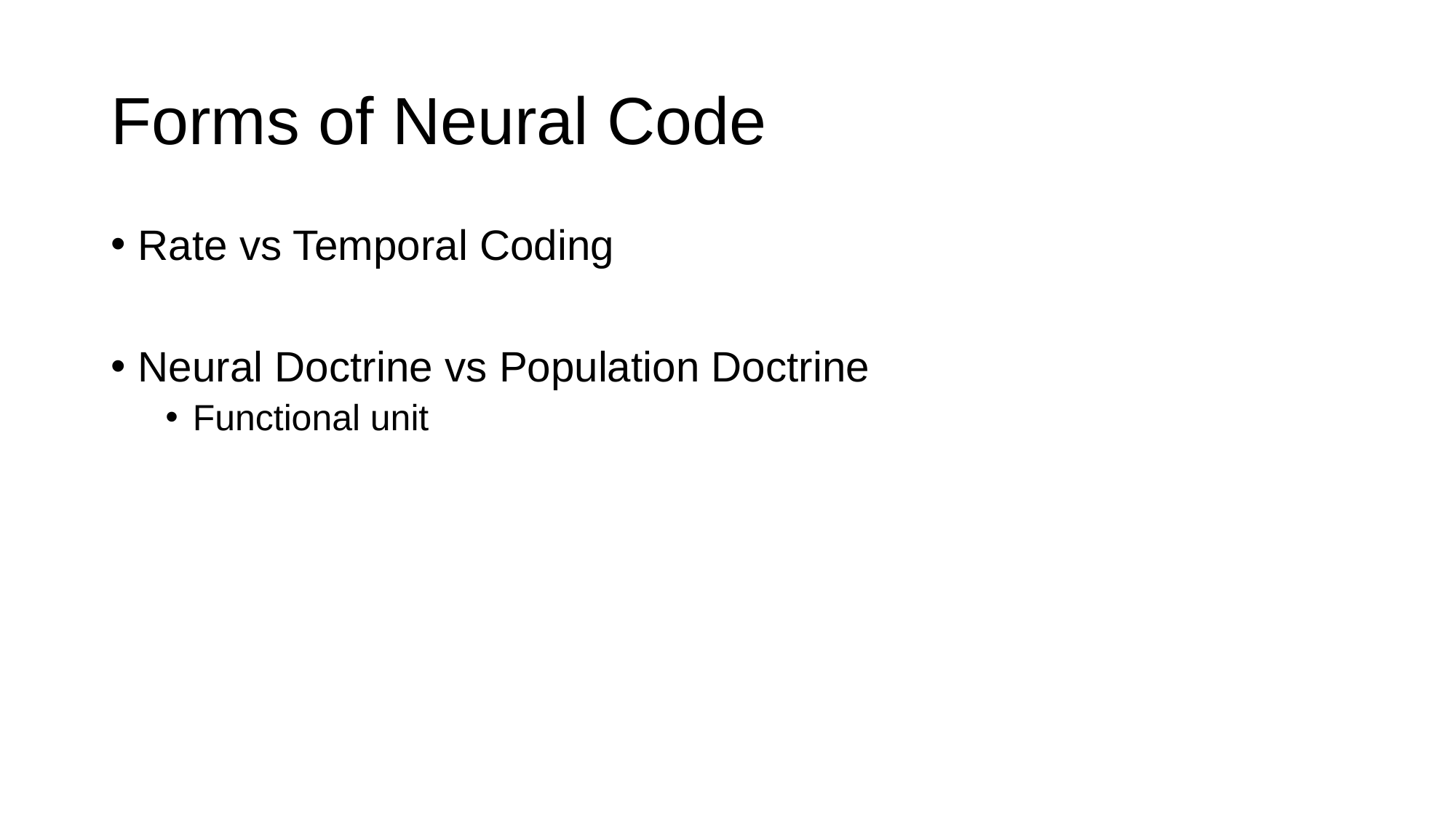

# Forms of Neural Code
Rate vs Temporal Coding

Neural Doctrine vs Population Doctrine
Functional unit